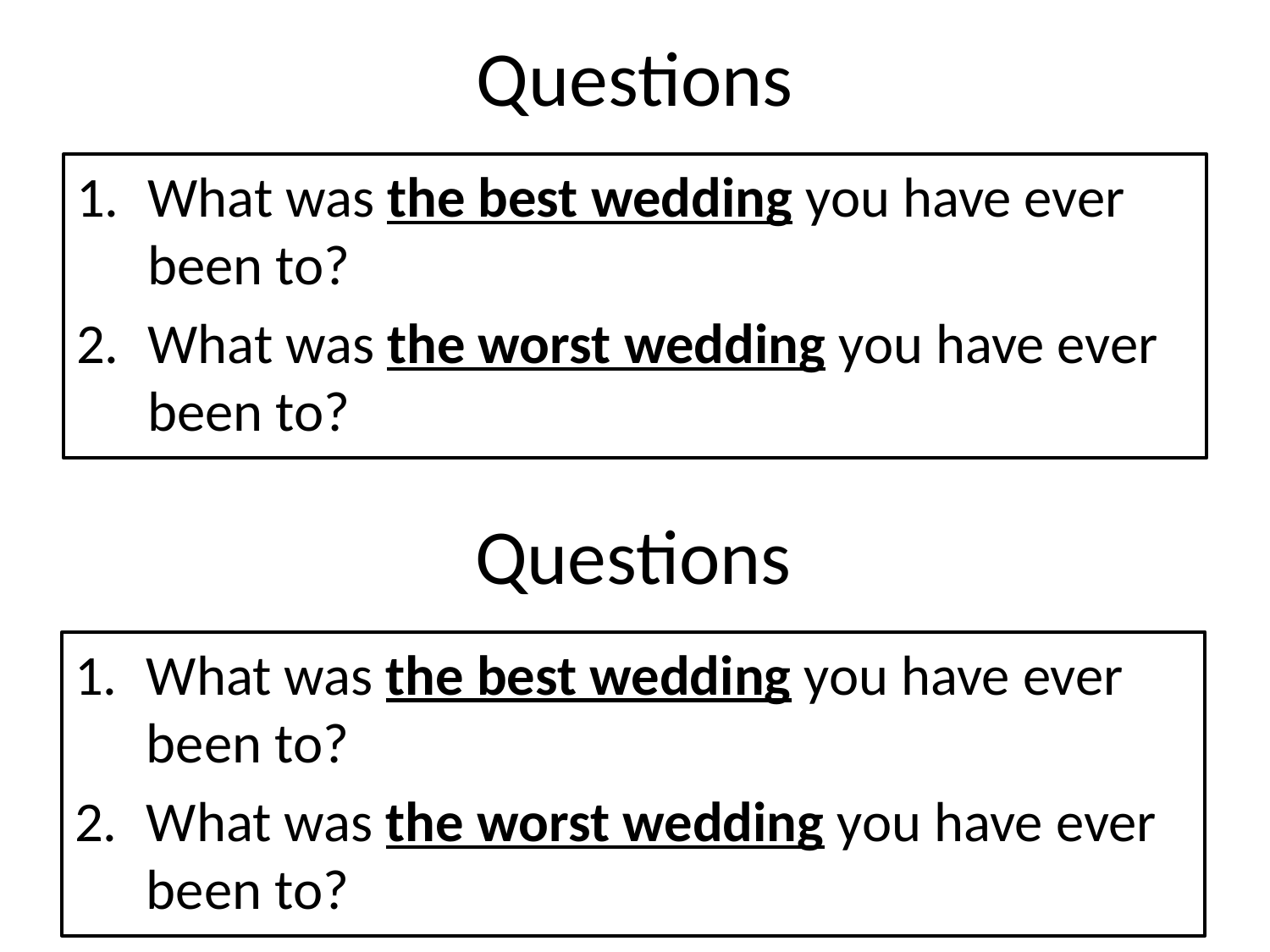

# Questions
What was the best wedding you have ever been to?
What was the worst wedding you have ever been to?
Questions
What was the best wedding you have ever been to?
What was the worst wedding you have ever been to?